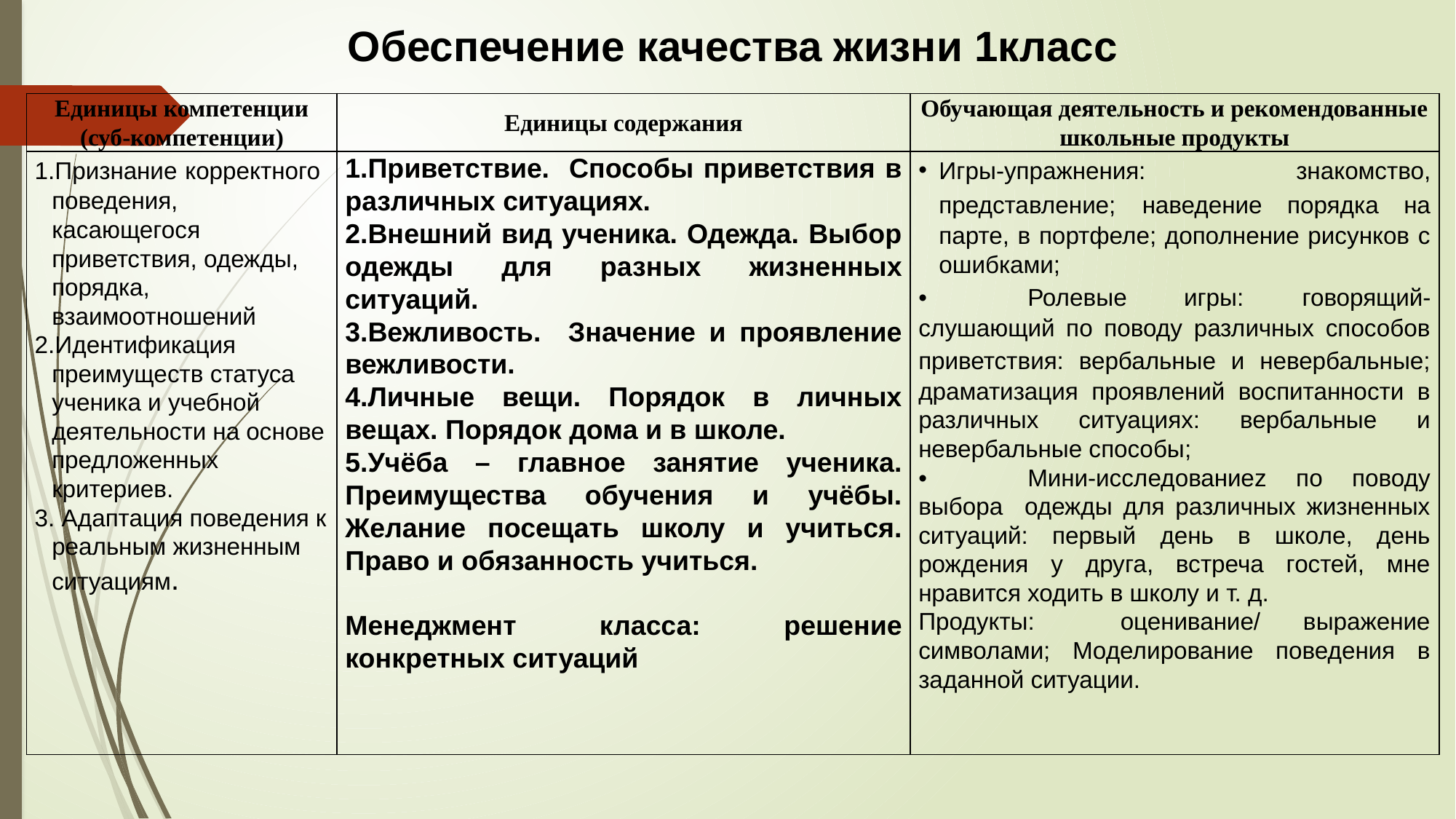

Обеспечение качества жизни 1класс
| Единицы компетенции (суб-компетенции) | Единицы содержания | Обучающая деятельность и рекомендованные школьные продукты |
| --- | --- | --- |
| 1.Признание корректного поведения, касающегося приветствия, одежды, порядка, взаимоотношений 2.Идентификация преимуществ статуса ученика и учебной деятельности на основе предложенных критериев. 3. Адаптация поведения к реальным жизненным ситуациям. | 1.Приветствие. Способы приветствия в различных ситуациях. 2.Внешний вид ученика. Одежда. Выбор одежды для разных жизненных ситуаций. 3.Вежливость. Значение и проявление вежливости. 4.Личные вещи. Порядок в личных вещах. Порядок дома и в школе. 5.Учёба – главное занятие ученика. Преимущества обучения и учёбы. Желание посещать школу и учиться. Право и обязанность учиться. Менеджмент класса: решение конкретных ситуаций | Игры-упражнения: знакомство, представление; наведение порядка на парте, в портфеле; дополнение рисунков с ошибками; • Ролевые игры: говорящий-слушающий по поводу различных способов приветствия: вербальные и невербальные; драматизация проявлений воспитанности в различных ситуациях: вербальные и невербальные способы; • Мини-исследованиеz по поводу выбора одежды для различных жизненных ситуаций: первый день в школе, день рождения у друга, встреча гостей, мне нравится ходить в школу и т. д. Продукты: оценивание/ выражение символами; Моделирование поведения в заданной ситуации. |